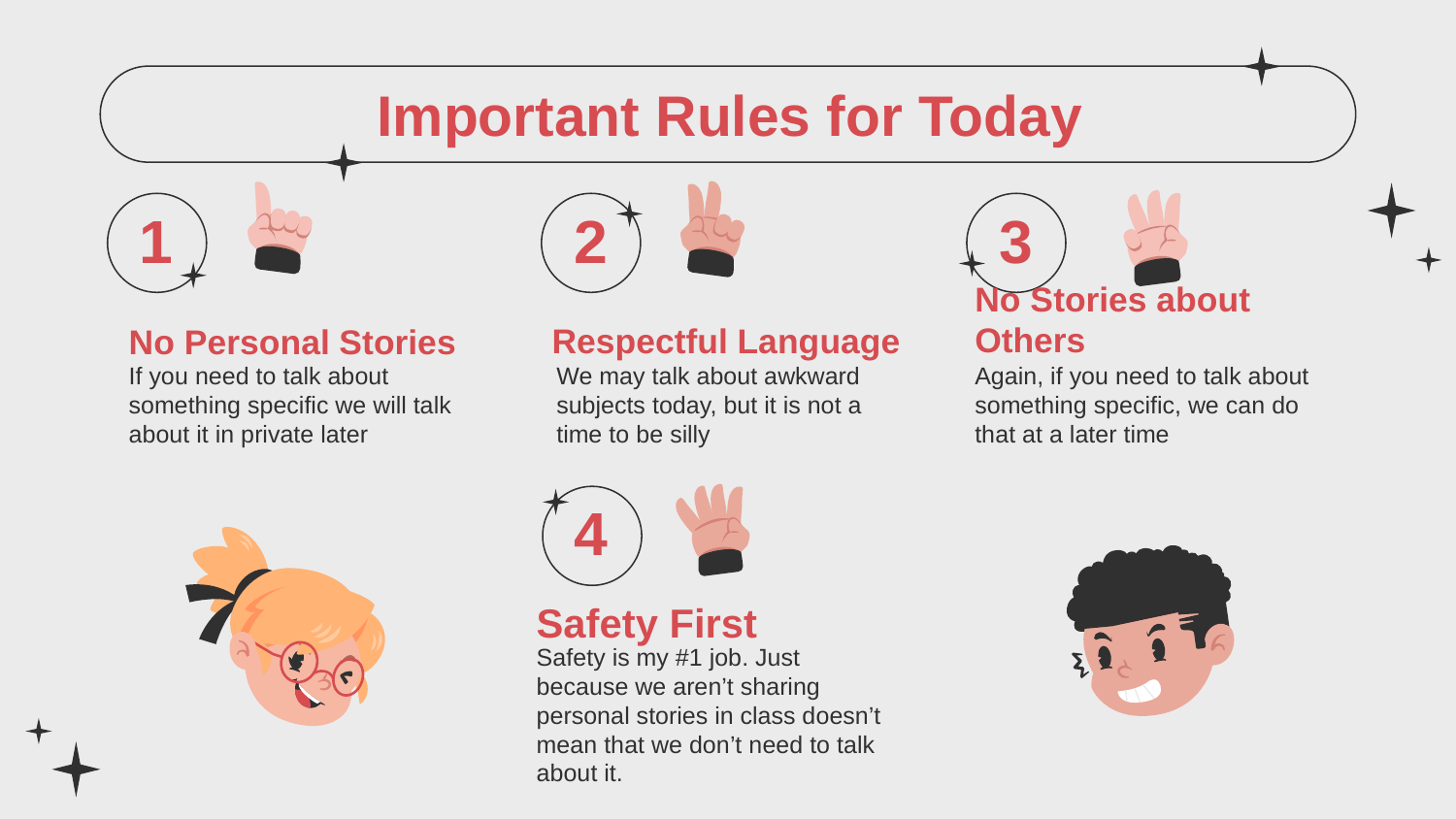

Important Rules for Today

# 1
2
3
No Stories about Others
No Personal Stories
Respectful Language
If you need to talk about something specific we will talk about it in private later
We may talk about awkward subjects today, but it is not a time to be silly
Again, if you need to talk about something specific, we can do that at a later time

4

Safety First
Safety is my #1 job. Just because we aren’t sharing personal stories in class doesn’t mean that we don’t need to talk about it.